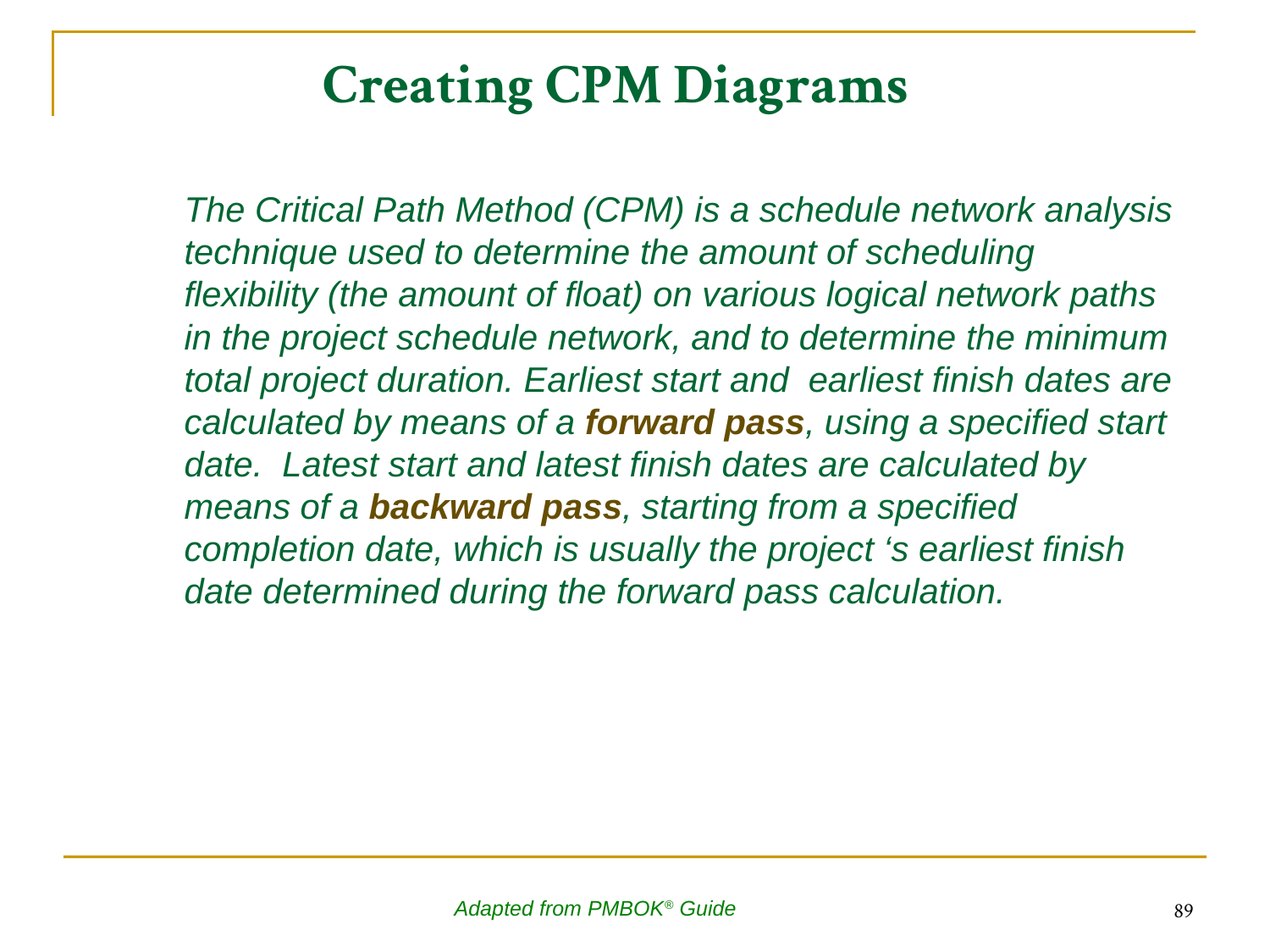

# Creating CPM Diagrams
	The Critical Path Method (CPM) is a schedule network analysis technique used to determine the amount of scheduling flexibility (the amount of float) on various logical network paths in the project schedule network, and to determine the minimum total project duration. Earliest start and  earliest finish dates are calculated by means of a forward pass, using a specified start date.  Latest start and latest finish dates are calculated by means of a backward pass, starting from a specified completion date, which is usually the project ‘s earliest finish date determined during the forward pass calculation.
89
Adapted from PMBOK® Guide